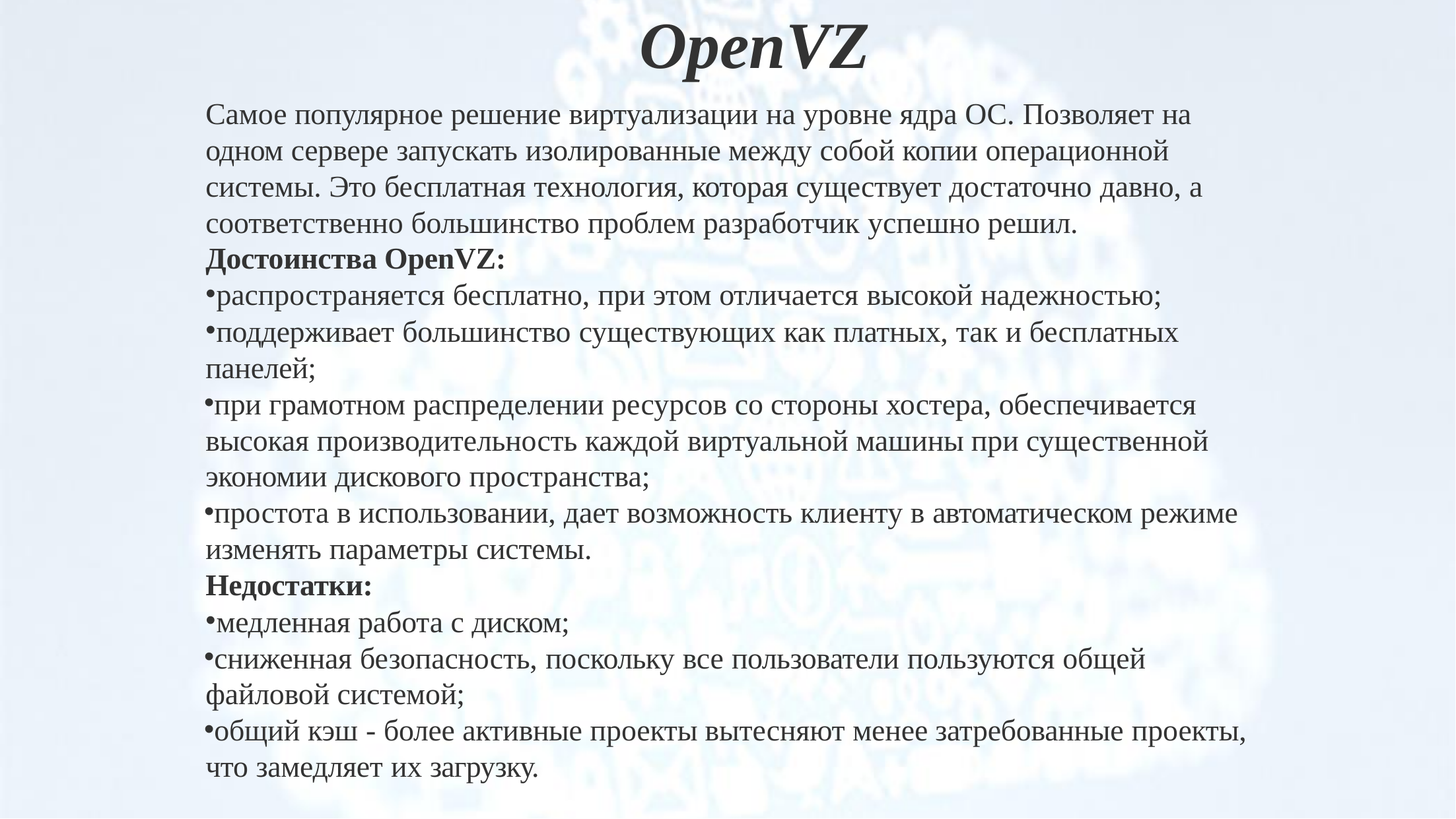

# OpenVZ
Самое популярное решение виртуализации на уровне ядра ОС. Позволяет на  одном сервере запускать изолированные между собой копии операционной  системы. Это бесплатная технология, которая существует достаточно давно, а  соответственно большинство проблем разработчик успешно решил.
Достоинства OpenVZ:
распространяется бесплатно, при этом отличается высокой надежностью;
поддерживает большинство существующих как платных, так и бесплатных
панелей;
при грамотном распределении ресурсов со стороны хостера, обеспечивается  высокая производительность каждой виртуальной машины при существенной  экономии дискового пространства;
простота в использовании, дает возможность клиенту в автоматическом режиме  изменять параметры системы.
Недостатки:
медленная работа с диском;
сниженная безопасность, поскольку все пользователи пользуются общей  файловой системой;
общий кэш - более активные проекты вытесняют менее затребованные проекты,  что замедляет их загрузку.